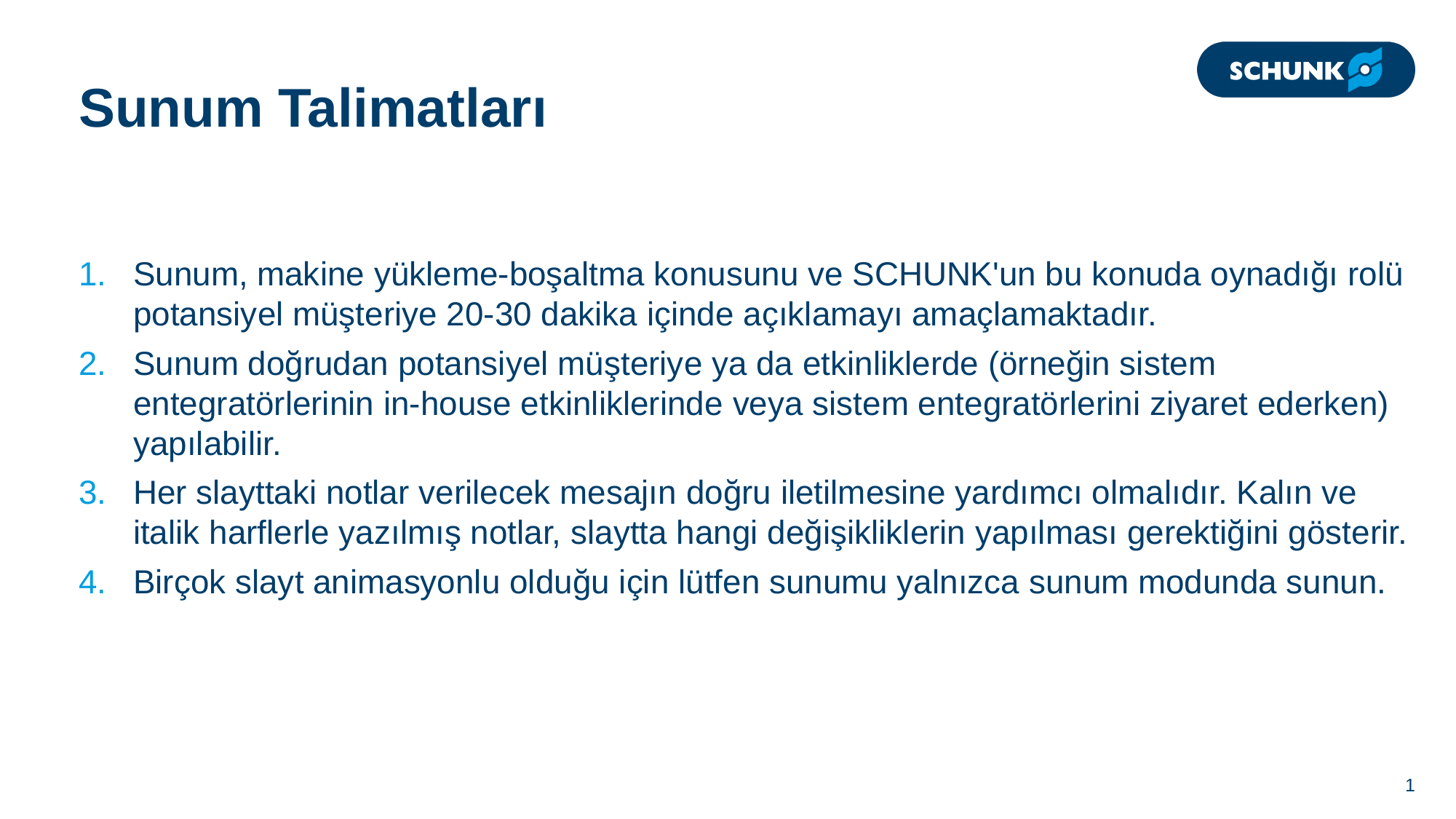

# Sunum Talimatları
Sunum, makine yükleme-boşaltma konusunu ve SCHUNK'un bu konuda oynadığı rolü potansiyel müşteriye 20-30 dakika içinde açıklamayı amaçlamaktadır.
Sunum doğrudan potansiyel müşteriye ya da etkinliklerde (örneğin sistem entegratörlerinin in-house etkinliklerinde veya sistem entegratörlerini ziyaret ederken) yapılabilir.
Her slayttaki notlar verilecek mesajın doğru iletilmesine yardımcı olmalıdır. Kalın ve italik harflerle yazılmış notlar, slaytta hangi değişikliklerin yapılması gerektiğini gösterir.
Birçok slayt animasyonlu olduğu için lütfen sunumu yalnızca sunum modunda sunun.
1